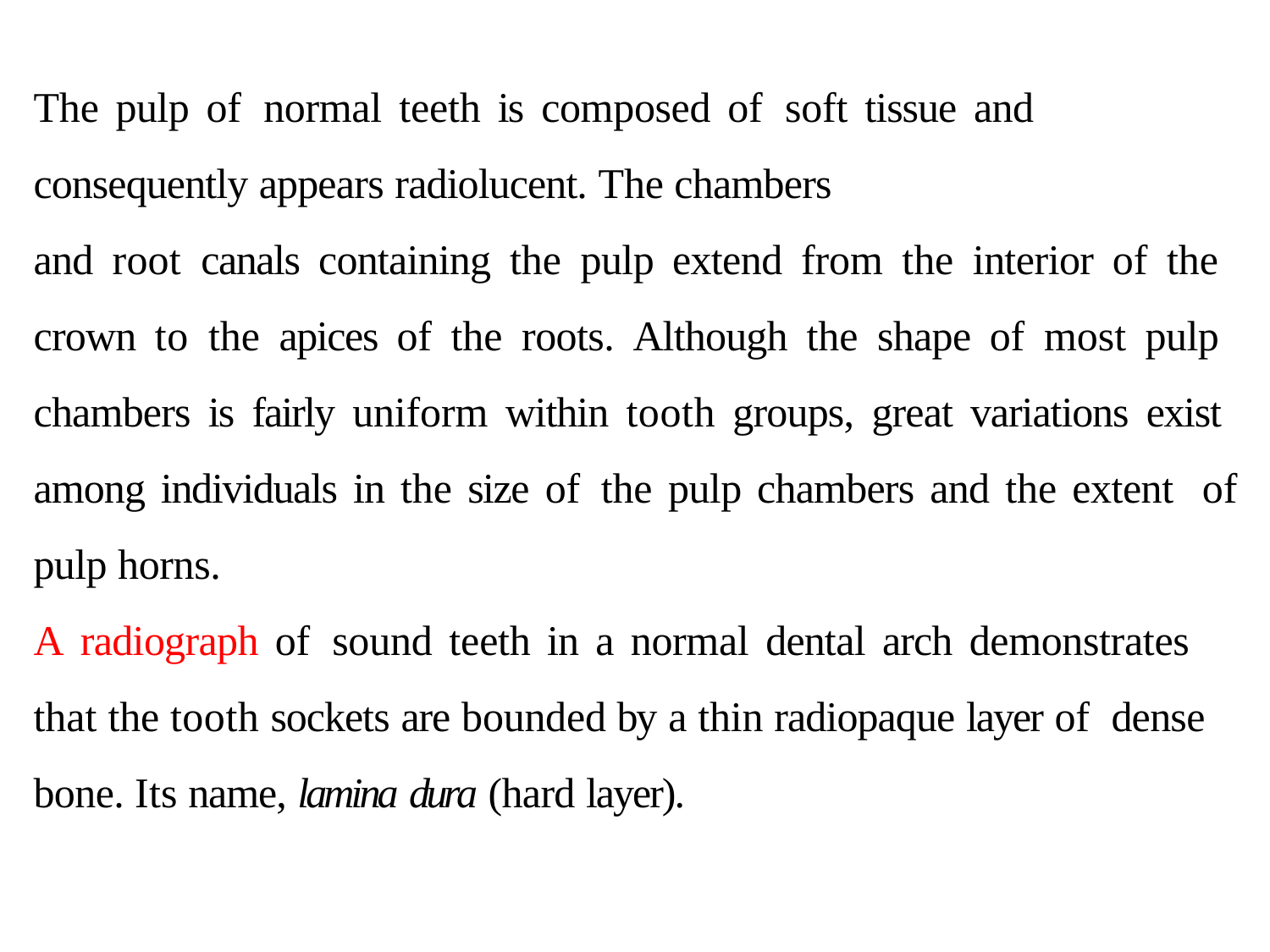

The pulp of normal teeth is composed of soft tissue and  consequently appears radiolucent. The chambers
and root canals containing the pulp extend from the interior of the  crown to the apices of the roots. Although the shape of most pulp  chambers is fairly uniform within tooth groups, great variations exist  among individuals in the size of the pulp chambers and the extent  of pulp horns.
A radiograph of sound teeth in a normal dental arch demonstrates  that the tooth sockets are bounded by a thin radiopaque layer of  dense bone. Its name, lamina dura (hard layer).